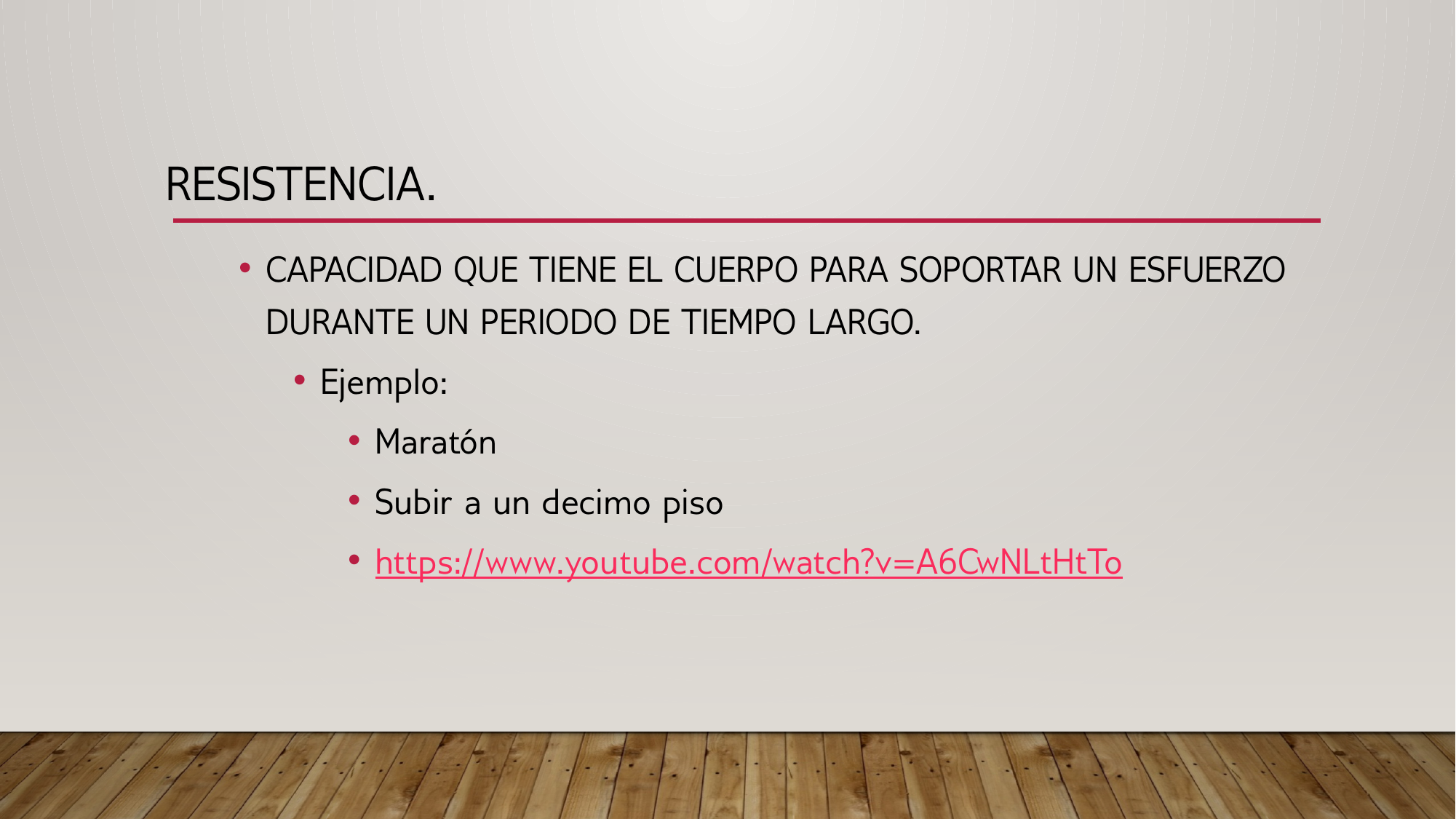

# Resistencia.
CAPACIDAD QUE TIENE EL CUERPO PARA SOPORTAR UN ESFUERZO DURANTE UN PERIODO DE TIEMPO LARGO.
Ejemplo:
Maratón
Subir a un decimo piso
https://www.youtube.com/watch?v=A6CwNLtHtTo